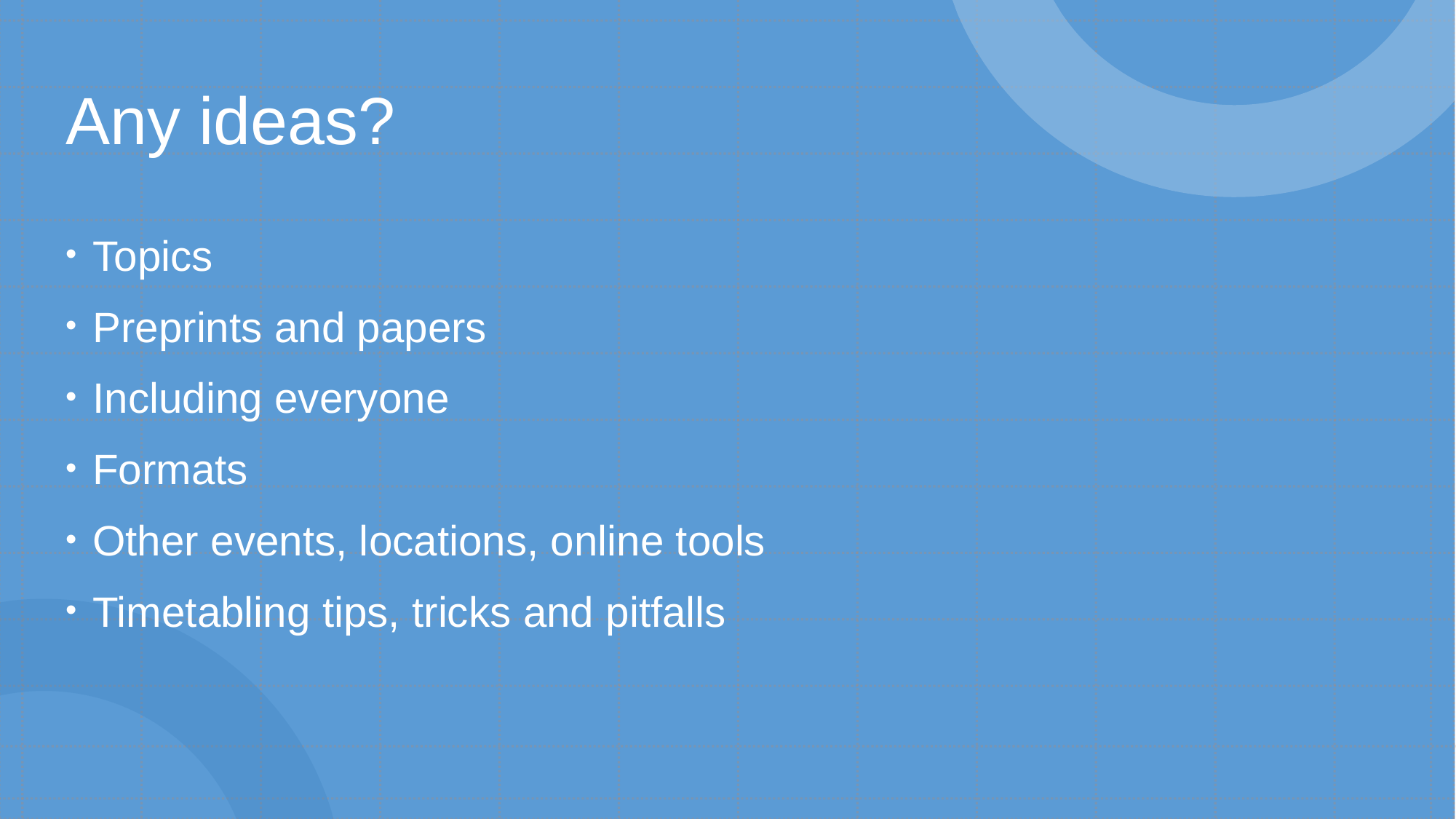

# Any ideas?
Topics
Preprints and papers
Including everyone
Formats
Other events, locations, online tools
Timetabling tips, tricks and pitfalls